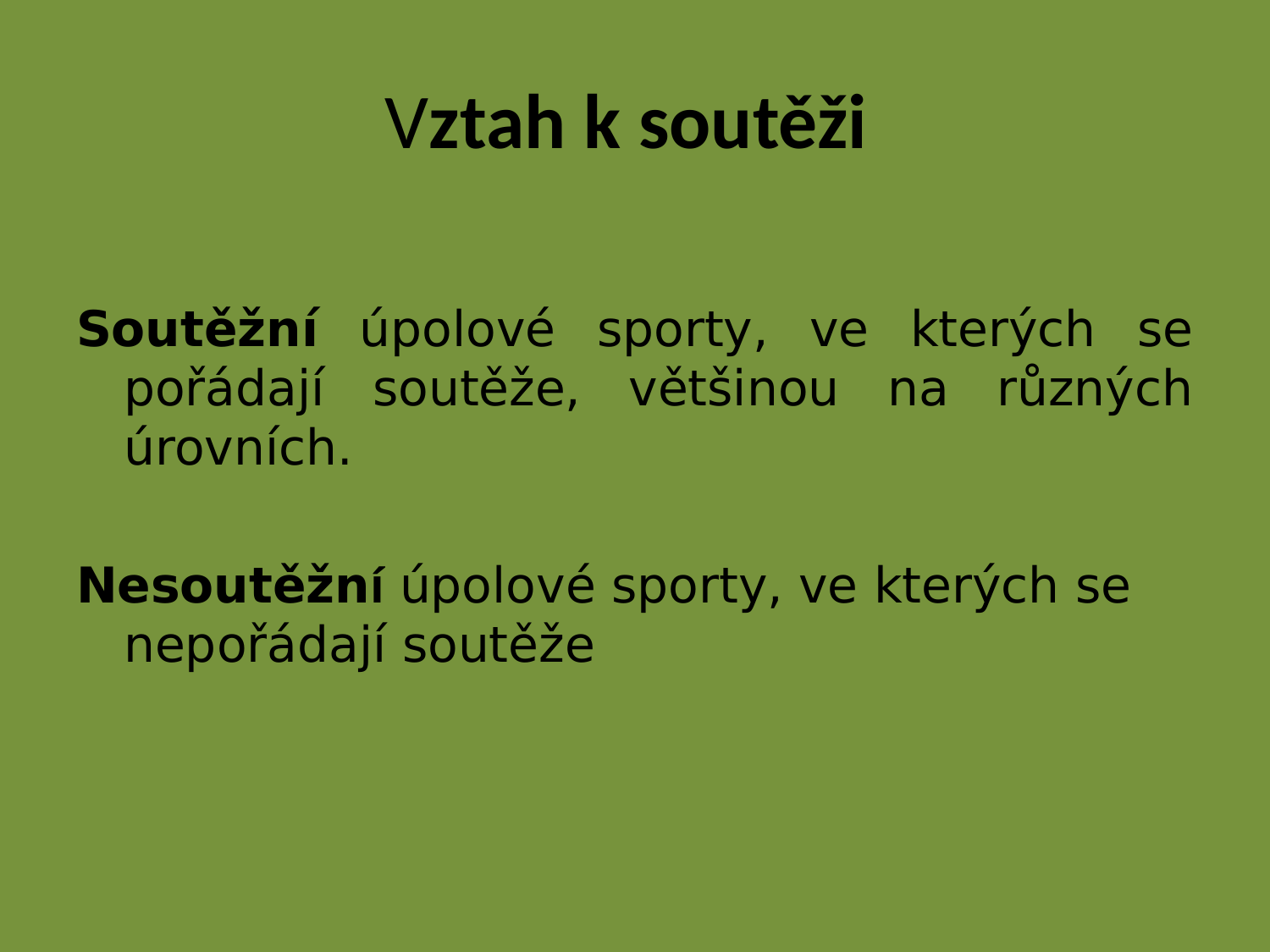

# Vztah k soutěži

Soutěžní úpolové sporty, ve kterých se pořádají soutěže, většinou na různých úrovních.

Nesoutěžní úpolové sporty, ve kterých se nepořádají soutěže